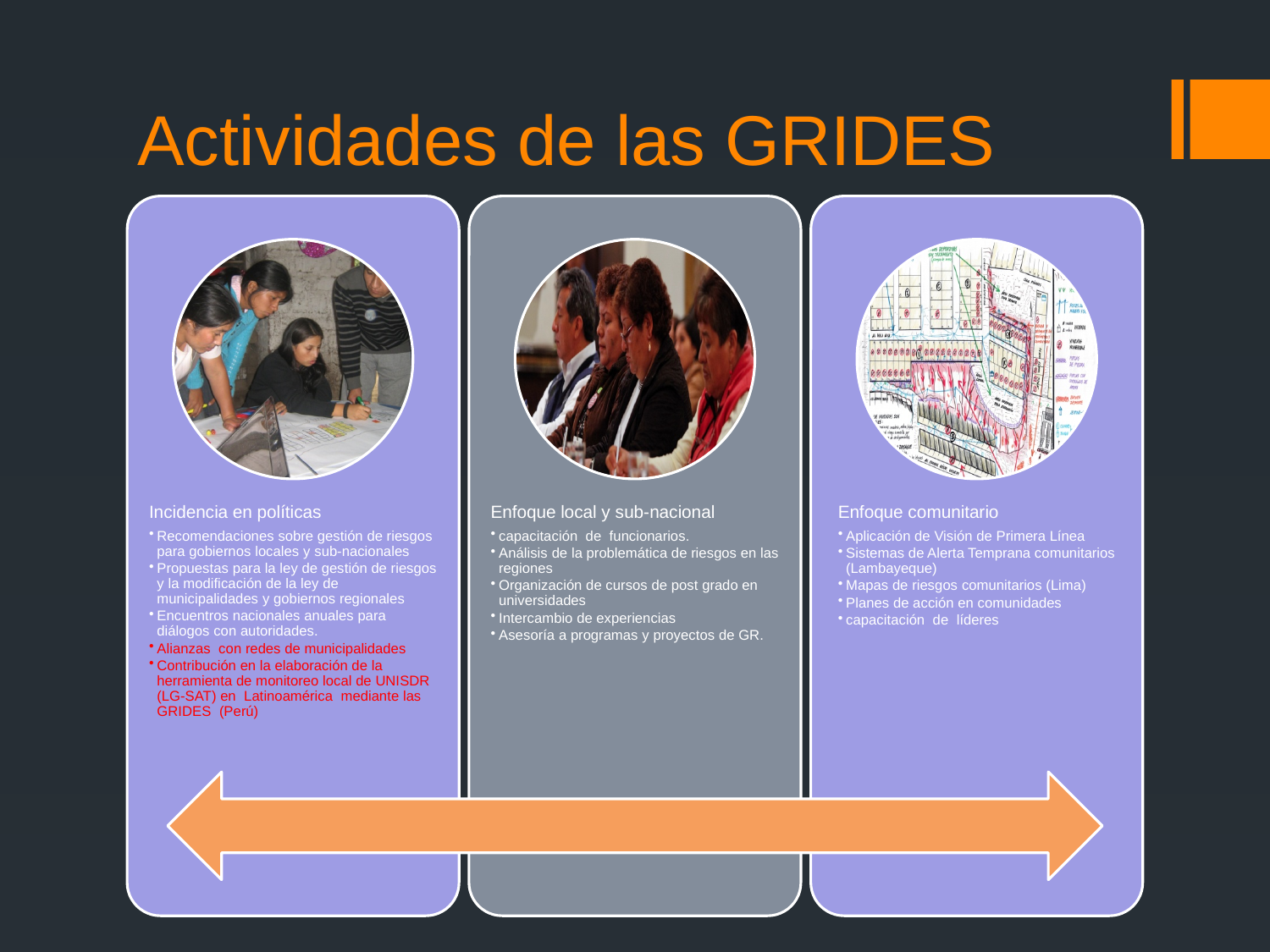

# Actividades de las GRIDES
Incidencia en políticas
Recomendaciones sobre gestión de riesgos para gobiernos locales y sub-nacionales
Propuestas para la ley de gestión de riesgos y la modificación de la ley de municipalidades y gobiernos regionales
Encuentros nacionales anuales para diálogos con autoridades.
Alianzas  con redes de municipalidades
Contribución en la elaboración de la herramienta de monitoreo local de UNISDR (LG-SAT) en  Latinoamérica  mediante las GRIDES  (Perú)

Enfoque local y sub-nacional
capacitación  de  funcionarios.
Análisis de la problemática de riesgos en las regiones
Organización de cursos de post grado en universidades
Intercambio de experiencias
Asesoría a programas y proyectos de GR.
Enfoque comunitario
Aplicación de Visión de Primera Línea
Sistemas de Alerta Temprana comunitarios (Lambayeque)
Mapas de riesgos comunitarios (Lima)
Planes de acción en comunidades
capacitación  de  líderes